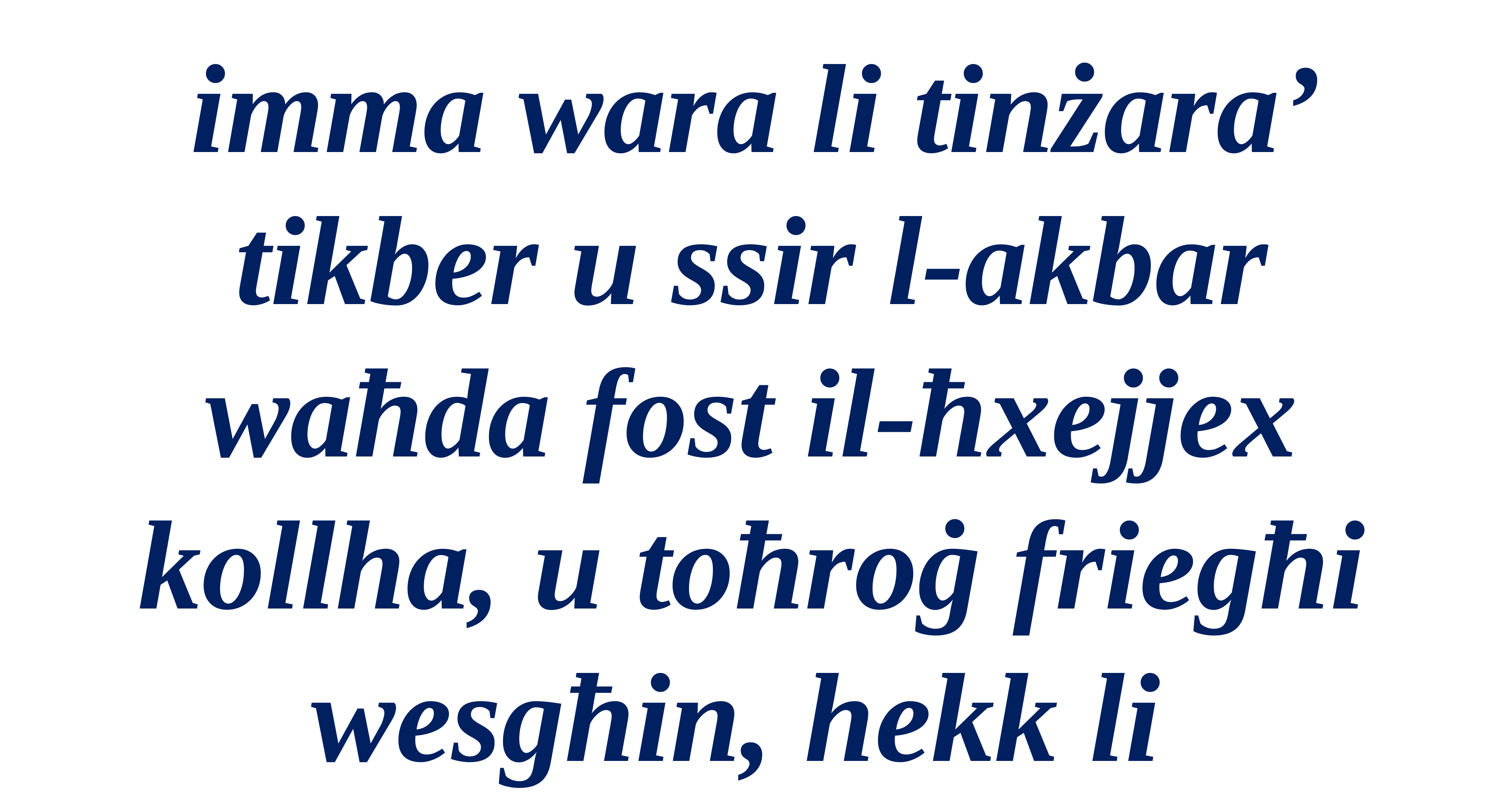

imma wara li tinżara’ tikber u ssir l-akbar waħda fost il-ħxejjex kollha, u toħroġ friegħi wesgħin, hekk li